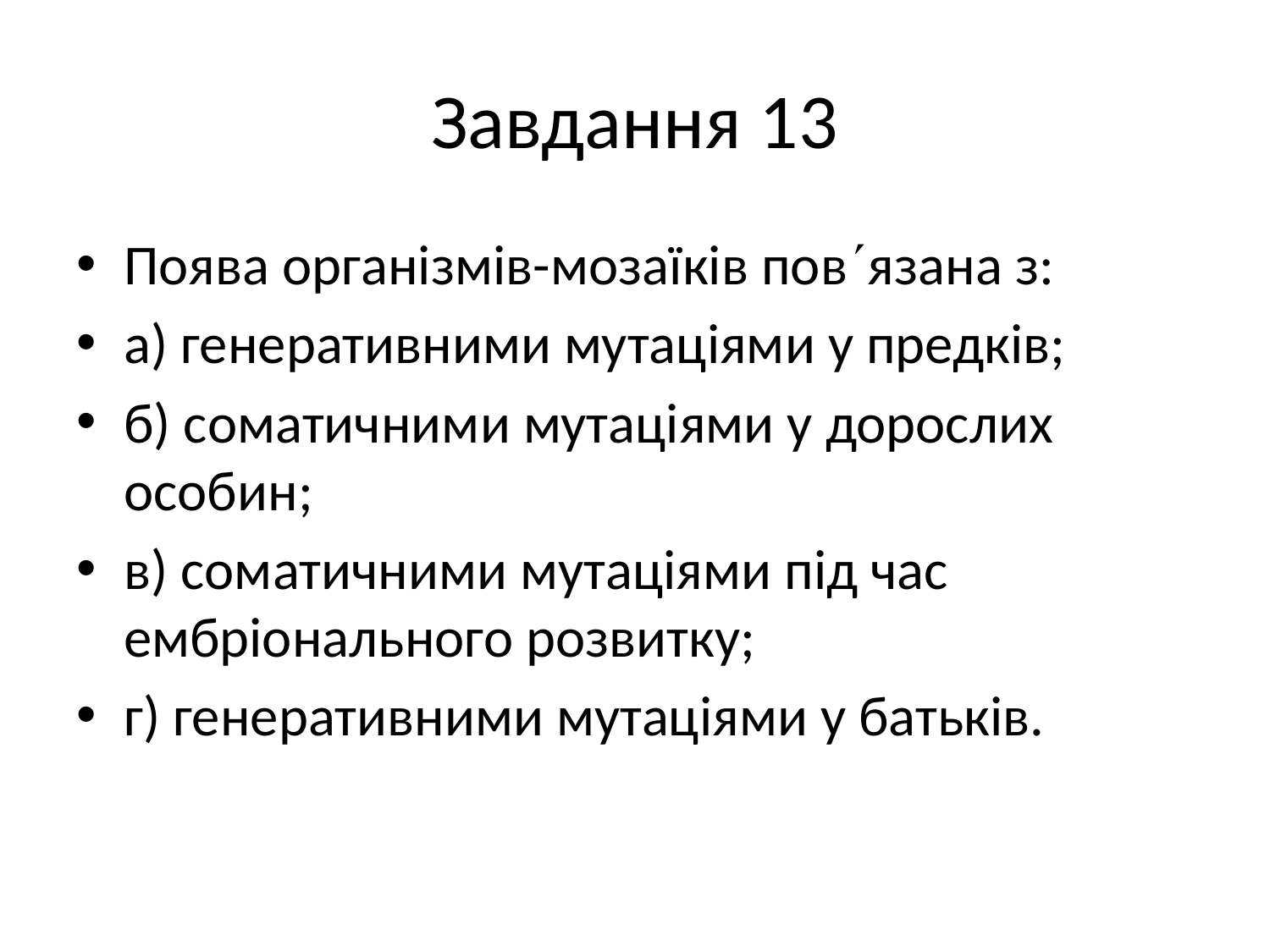

# Завдання 13
Поява організмів-мозаїків пов′язана з:
а) генеративними мутаціями у предків;
б) соматичними мутаціями у дорослих особин;
в) соматичними мутаціями під час ембріонального розвитку;
г) генеративними мутаціями у батьків.